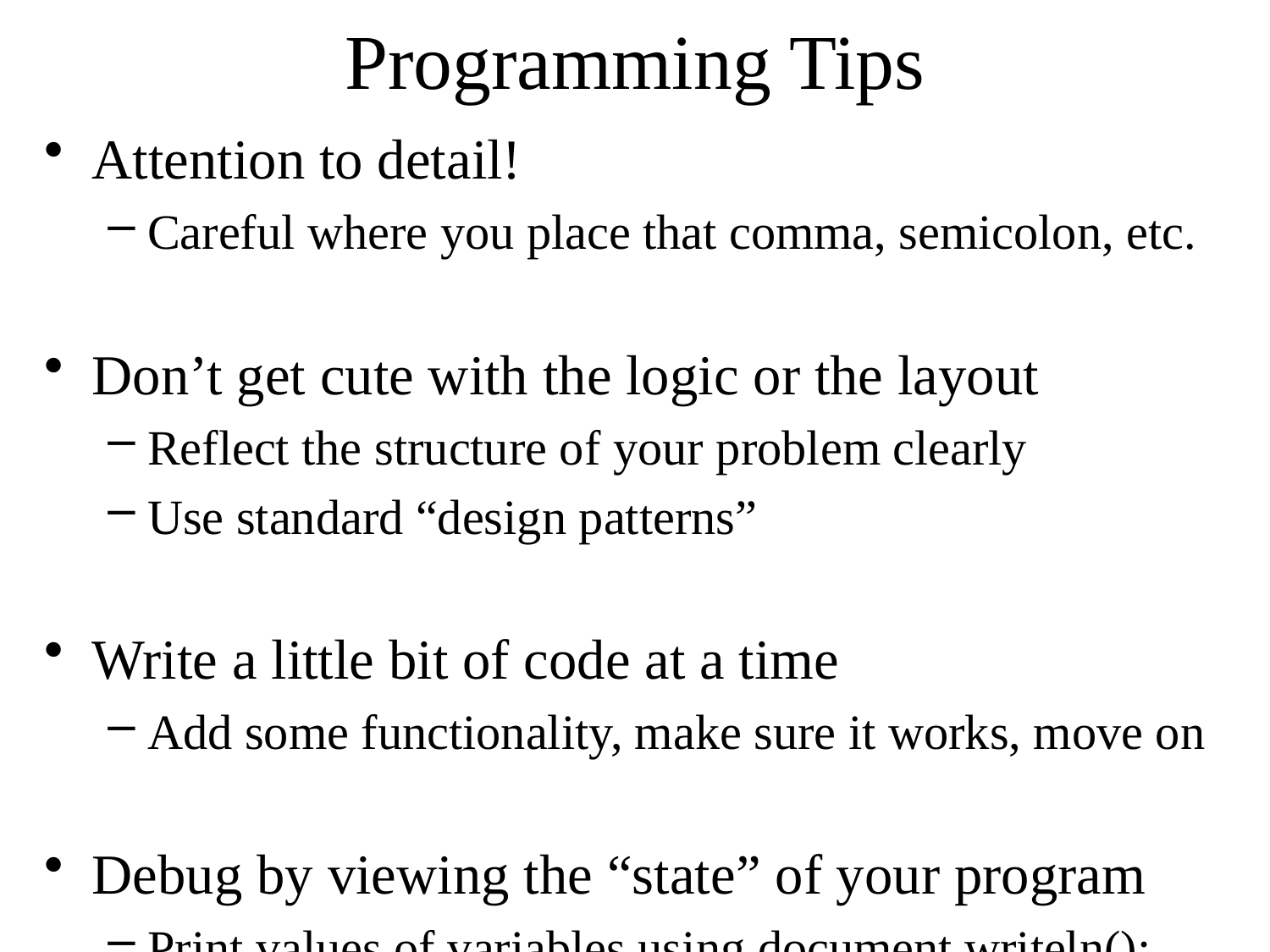

# Programming Tips
Attention to detail!
Careful where you place that comma, semicolon, etc.

Don’t get cute with the logic or the layout
Reflect the structure of your problem clearly
Use standard “design patterns”

Write a little bit of code at a time
Add some functionality, make sure it works, move on

Debug by viewing the “state” of your program
Print values of variables using document.writeln();